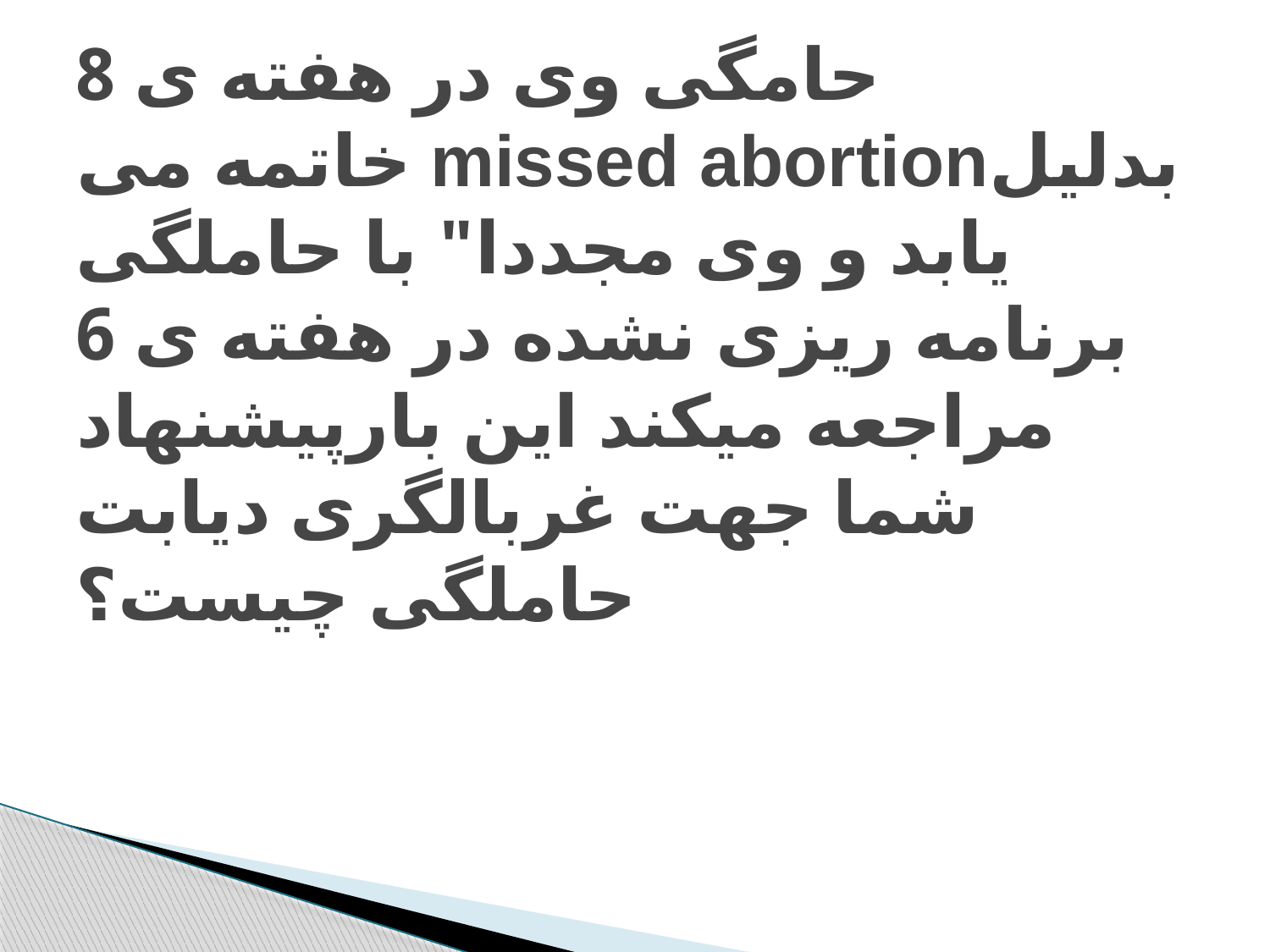

# حامگی وی در هفته ی 8 بدلیلmissed abortion خاتمه می یابد و وی مجددا" با حاملگی برنامه ریزی نشده در هفته ی 6 مراجعه میکند این بارپیشنهاد شما جهت غربالگری دیابت حاملگی چیست؟